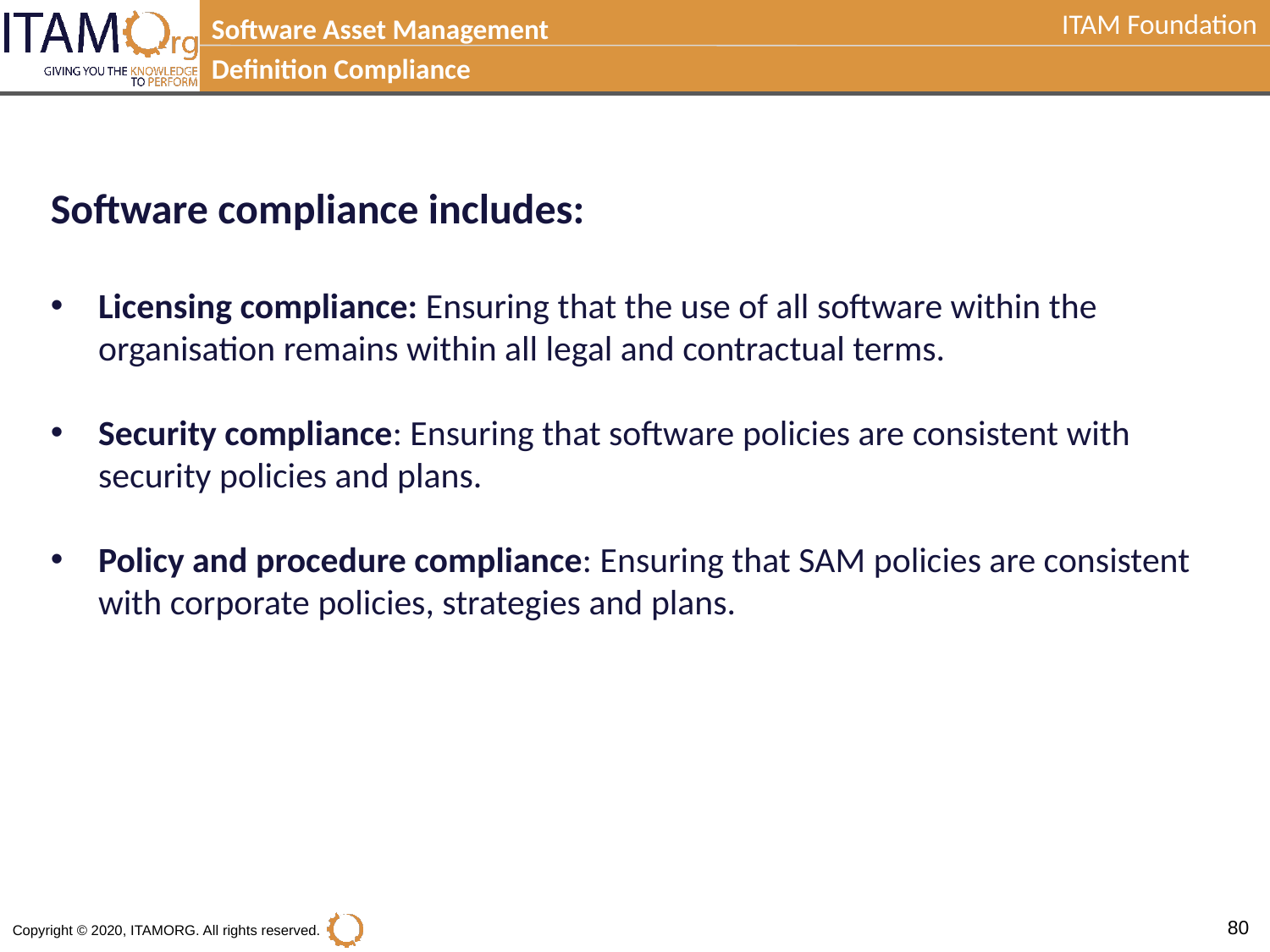

Software Asset Management

Definition Compliance
Software compliance includes:

Licensing compliance: Ensuring that the use of all software within the organisation remains within all legal and contractual terms.

Security compliance: Ensuring that software policies are consistent with security policies and plans.

Policy and procedure compliance: Ensuring that SAM policies are consistent with corporate policies, strategies and plans.